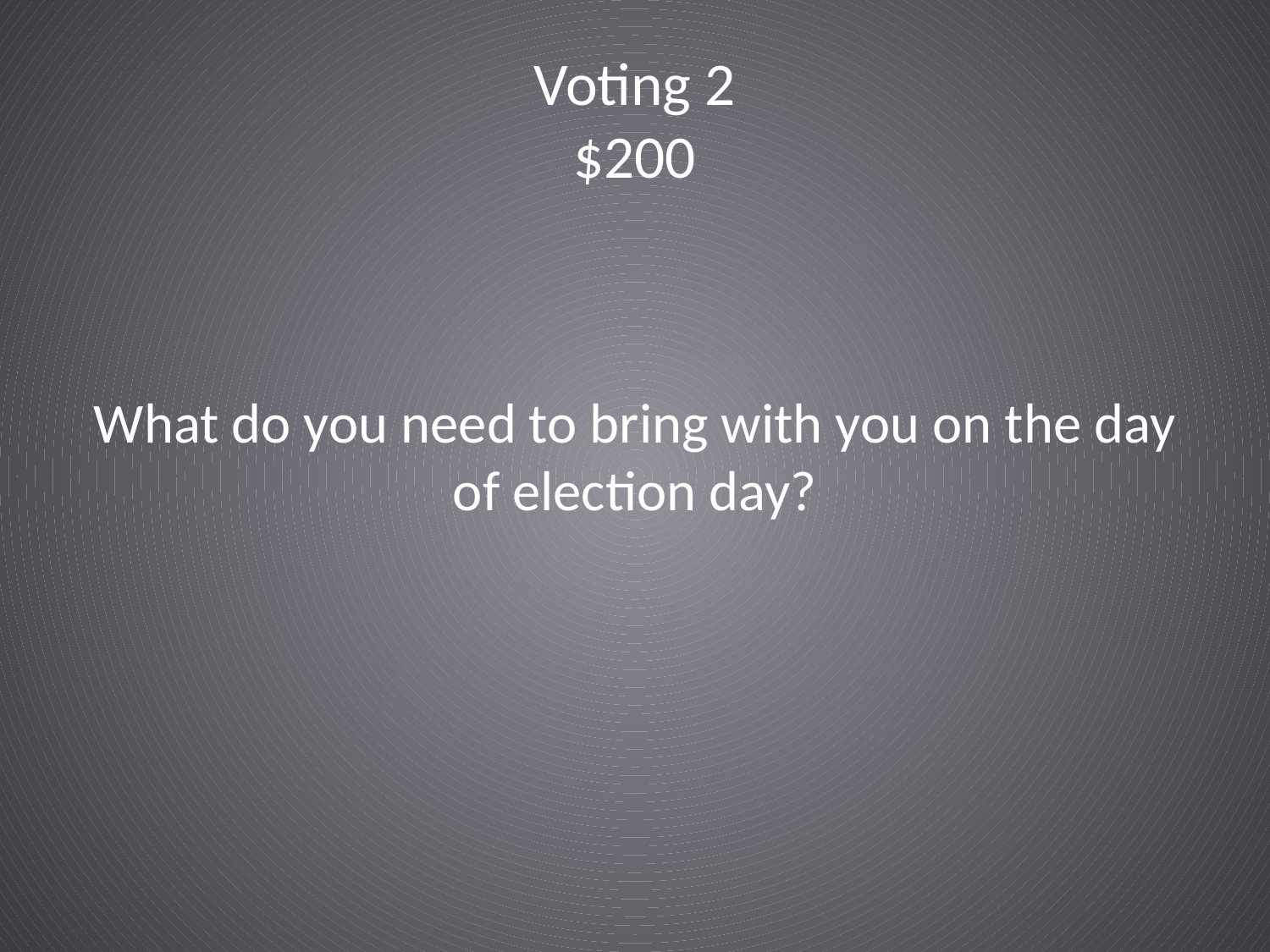

# Voting 2 $200

What do you need to bring with you on the day of election day?